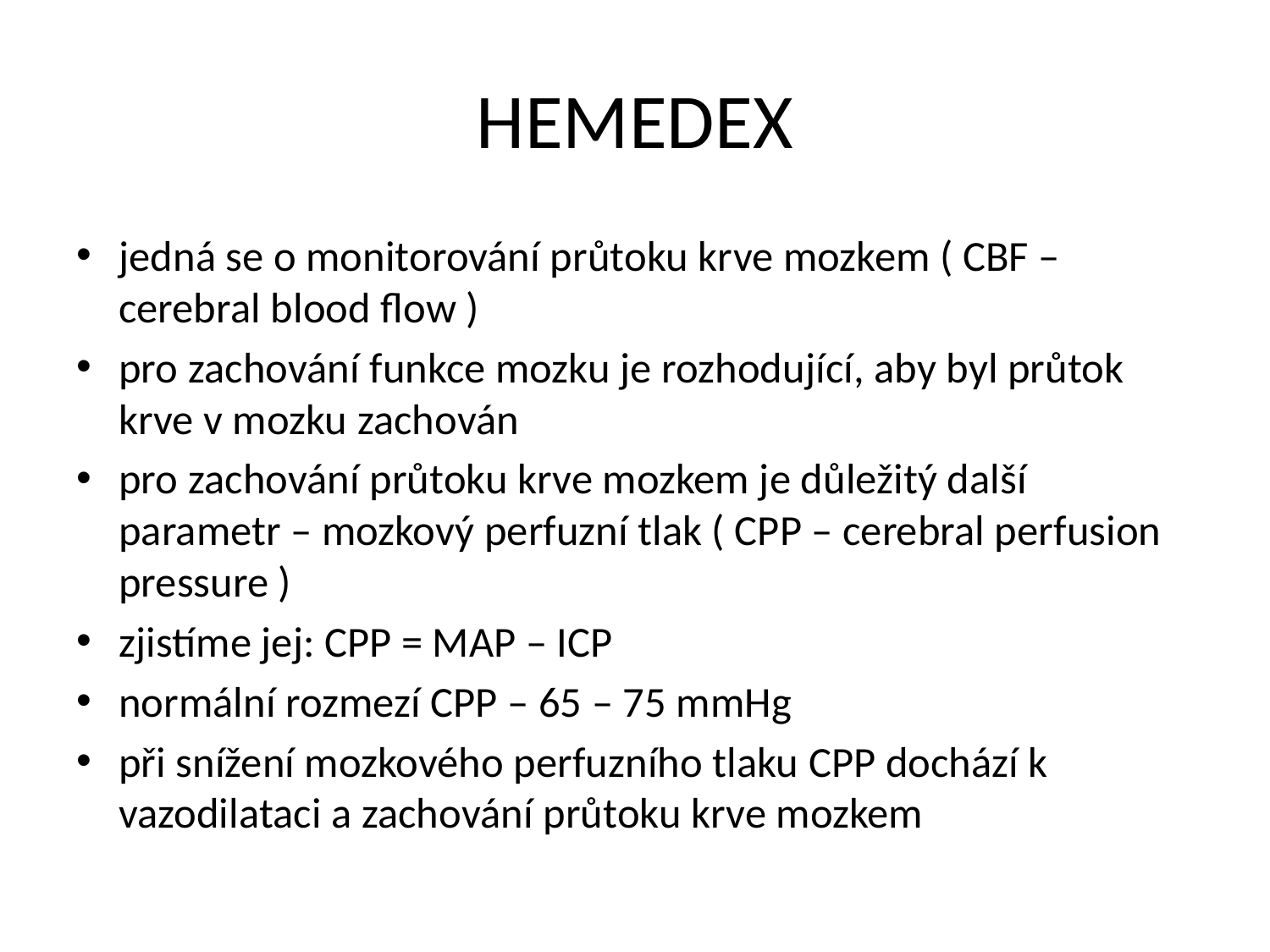

# HEMEDEX
jedná se o monitorování průtoku krve mozkem ( CBF – cerebral blood flow )
pro zachování funkce mozku je rozhodující, aby byl průtok krve v mozku zachován
pro zachování průtoku krve mozkem je důležitý další parametr – mozkový perfuzní tlak ( CPP – cerebral perfusion pressure )
zjistíme jej: CPP = MAP – ICP
normální rozmezí CPP – 65 – 75 mmHg
při snížení mozkového perfuzního tlaku CPP dochází k vazodilataci a zachování průtoku krve mozkem